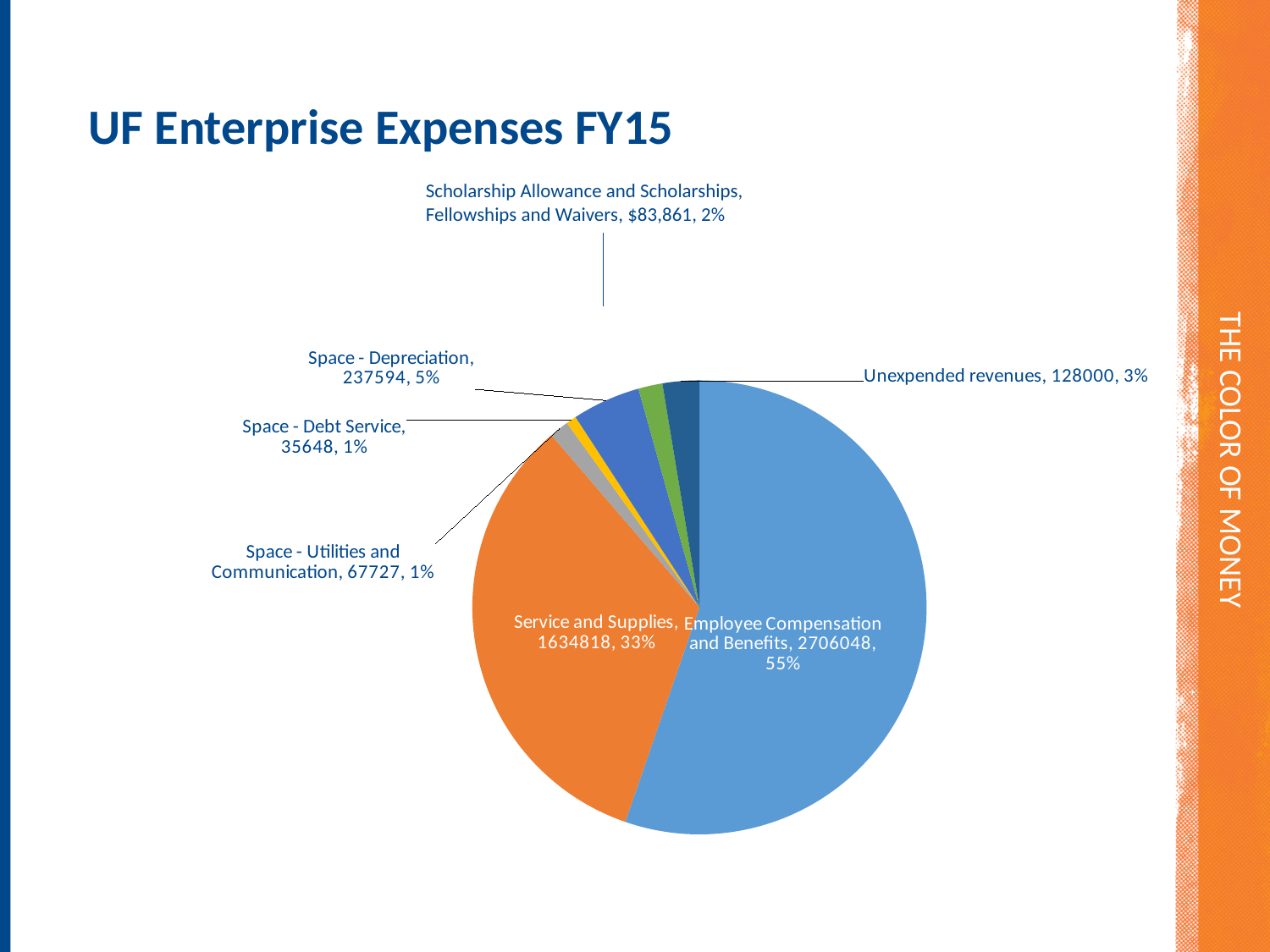

# The Color of Money
UF Enterprise Expenses FY15
Scholarship Allowance and Scholarships,
Fellowships and Waivers, $83,861, 2%

### Chart

| Category |  |
|---|---|
| Employee Compensation and Benefits | 2706048.0 |
| Service and Supplies | 1634818.0 |
| Space - Utilities and Communication | 67727.0 |
| Space - Debt Service | 35648.0 |
| Space - Depreciation | 237594.0 |
| Scholarship Allowance and Scholarships, Fellowships and Waivers | 83861.0 |
| Unexpended revenues | 128000.0 |

### Chart

| Category |
|---|